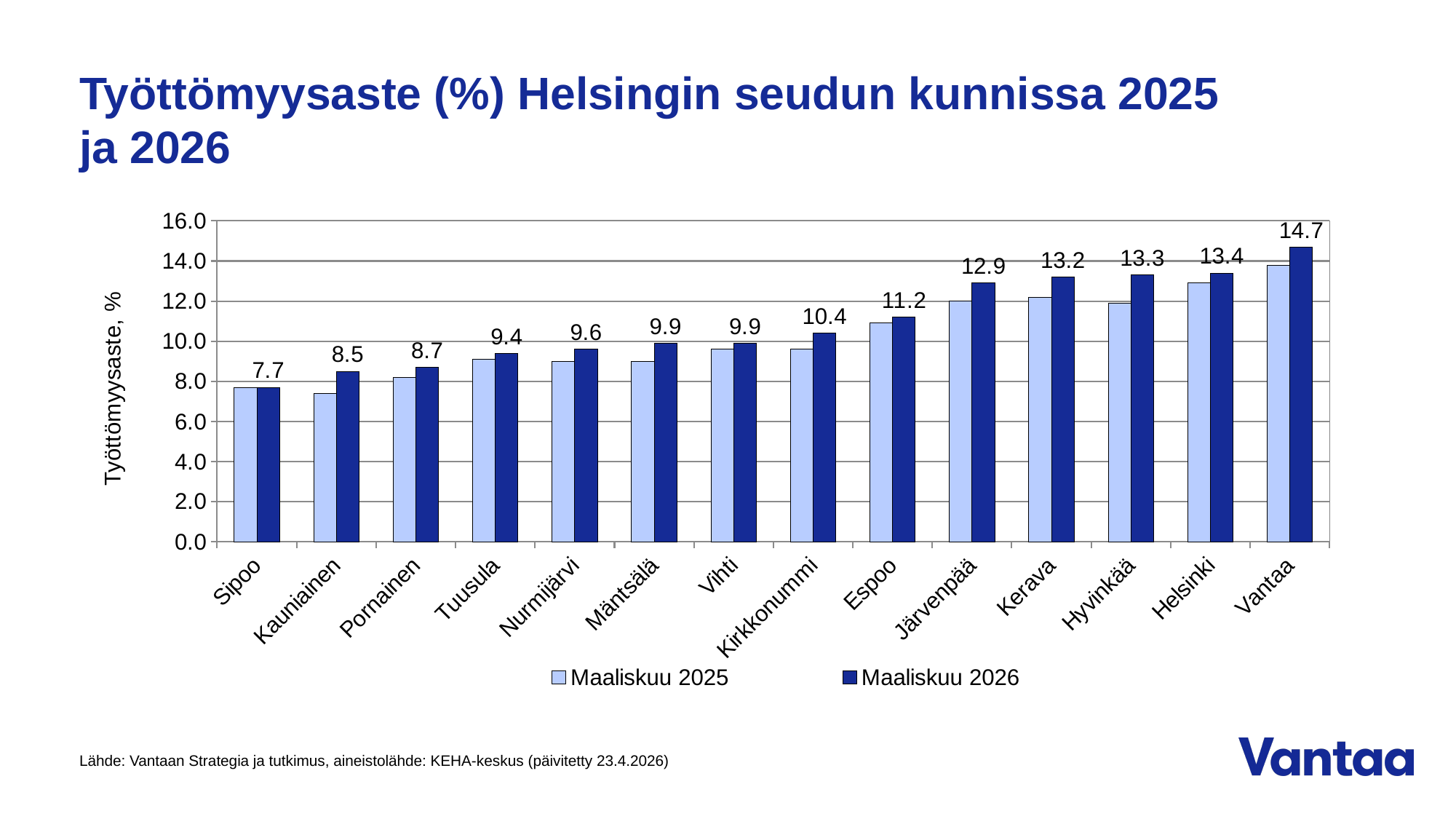

# Työttömyysaste (%) Helsingin seudun kunnissa 2025 ja 2026

### Chart

| Category | Maaliskuu 2025 | Maaliskuu 2026 |
|---|---|---|
| Sipoo | 7.7 | 7.7 |
| Kauniainen | 7.4 | 8.5 |
| Pornainen | 8.2 | 8.7 |
| Tuusula | 9.1 | 9.4 |
| Nurmijärvi | 9.0 | 9.6 |
| Mäntsälä | 9.0 | 9.9 |
| Vihti | 9.6 | 9.9 |
| Kirkkonummi | 9.6 | 10.4 |
| Espoo | 10.9 | 11.2 |
| Järvenpää | 12.0 | 12.9 |
| Kerava | 12.2 | 13.2 |
| Hyvinkää | 11.9 | 13.3 |
| Helsinki | 12.9 | 13.4 |
| Vantaa | 13.8 | 14.7 |
Lähde: Vantaan Strategia ja tutkimus, aineistolähde: KEHA-keskus (päivitetty 23.4.2026)